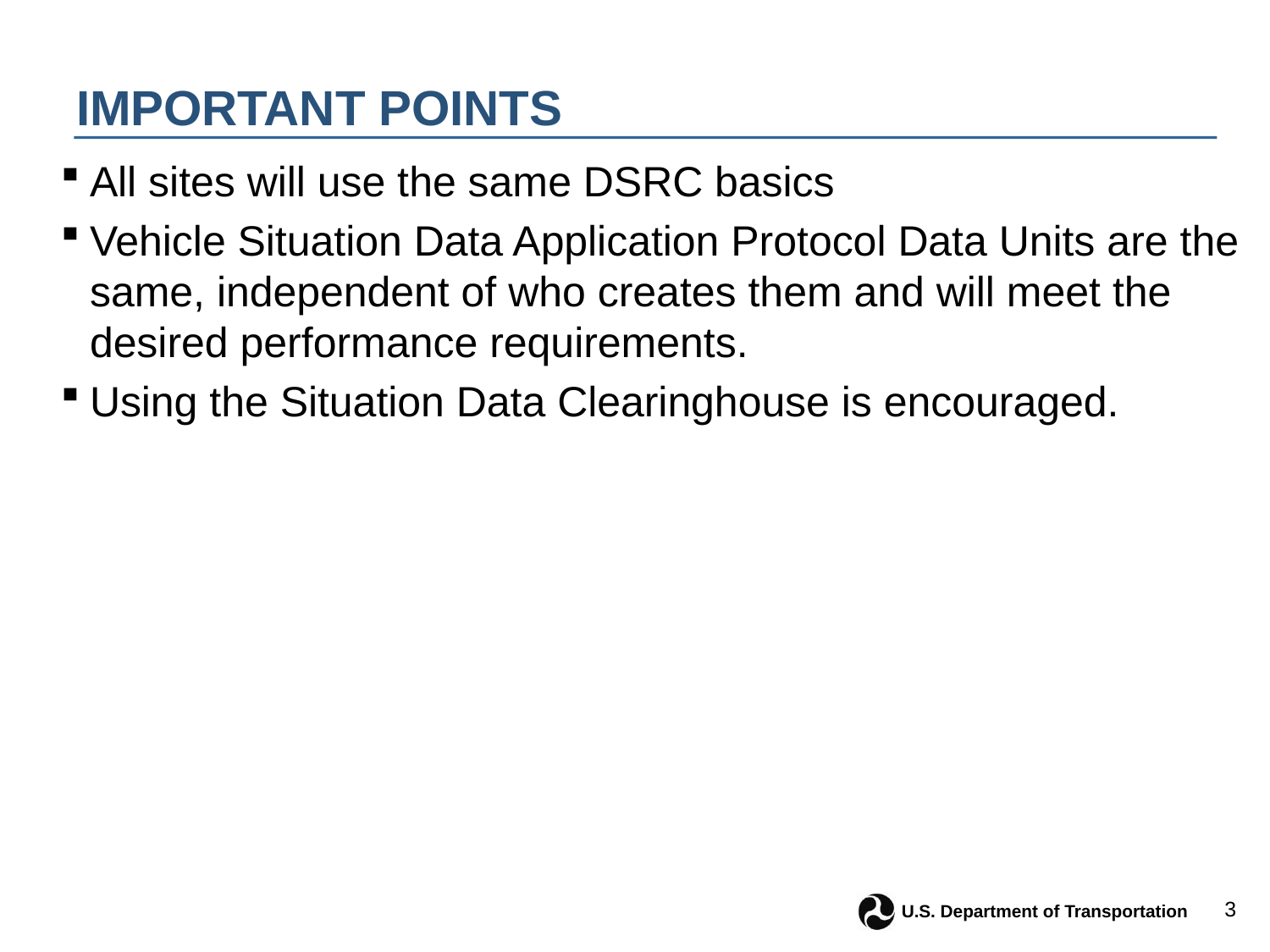

# Important Points
All sites will use the same DSRC basics
Vehicle Situation Data Application Protocol Data Units are the same, independent of who creates them and will meet the desired performance requirements.
Using the Situation Data Clearinghouse is encouraged.